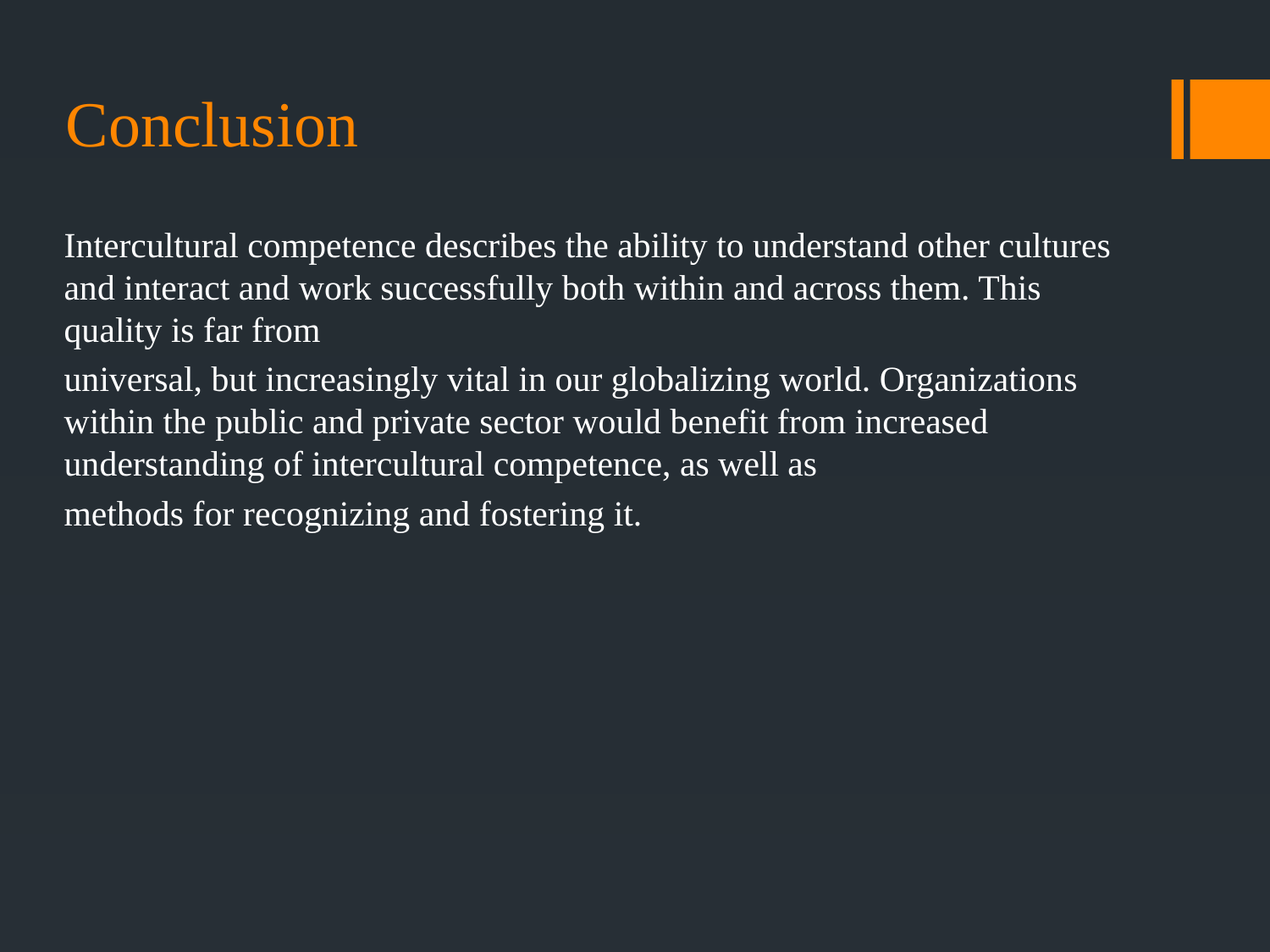

# Conclusion
Intercultural competence describes the ability to understand other cultures and interact and work successfully both within and across them. This quality is far from
universal, but increasingly vital in our globalizing world. Organizations within the public and private sector would benefit from increased understanding of intercultural competence, as well as
methods for recognizing and fostering it.